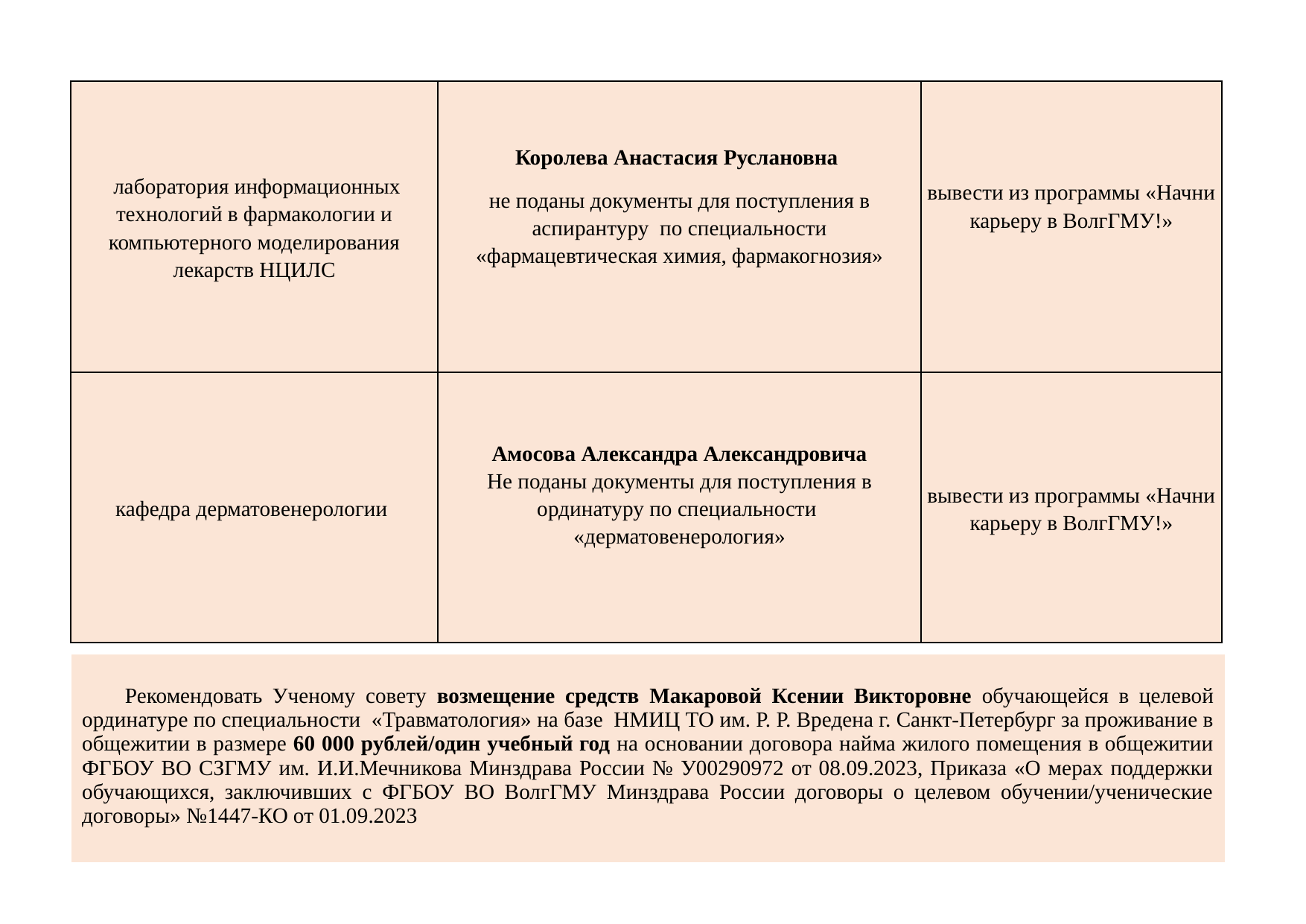

| лаборатория информационных технологий в фармакологии и компьютерного моделирования лекарств НЦИЛС | Королева Анастасия Руслановна не поданы документы для поступления в аспирантуру по специальности «фармацевтическая химия, фармакогнозия» | вывести из программы «Начни карьеру в ВолгГМУ!» |
| --- | --- | --- |
| кафедра дерматовенерологии | Амосова Александра Александровича Не поданы документы для поступления в ординатуру по специальности «дерматовенерология» | вывести из программы «Начни карьеру в ВолгГМУ!» |
| Рекомендовать Ученому совету возмещение средств Макаровой Ксении Викторовне обучающейся в целевой ординатуре по специальности «Травматология» на базе НМИЦ ТО им. Р. Р. Вредена г. Санкт-Петербург за проживание в общежитии в размере 60 000 рублей/один учебный год на основании договора найма жилого помещения в общежитии ФГБОУ ВО СЗГМУ им. И.И.Мечникова Минздрава России № У00290972 от 08.09.2023, Приказа «О мерах поддержки обучающихся, заключивших с ФГБОУ ВО ВолгГМУ Минздрава России договоры о целевом обучении/ученические договоры» №1447-КО от 01.09.2023 |
| --- |